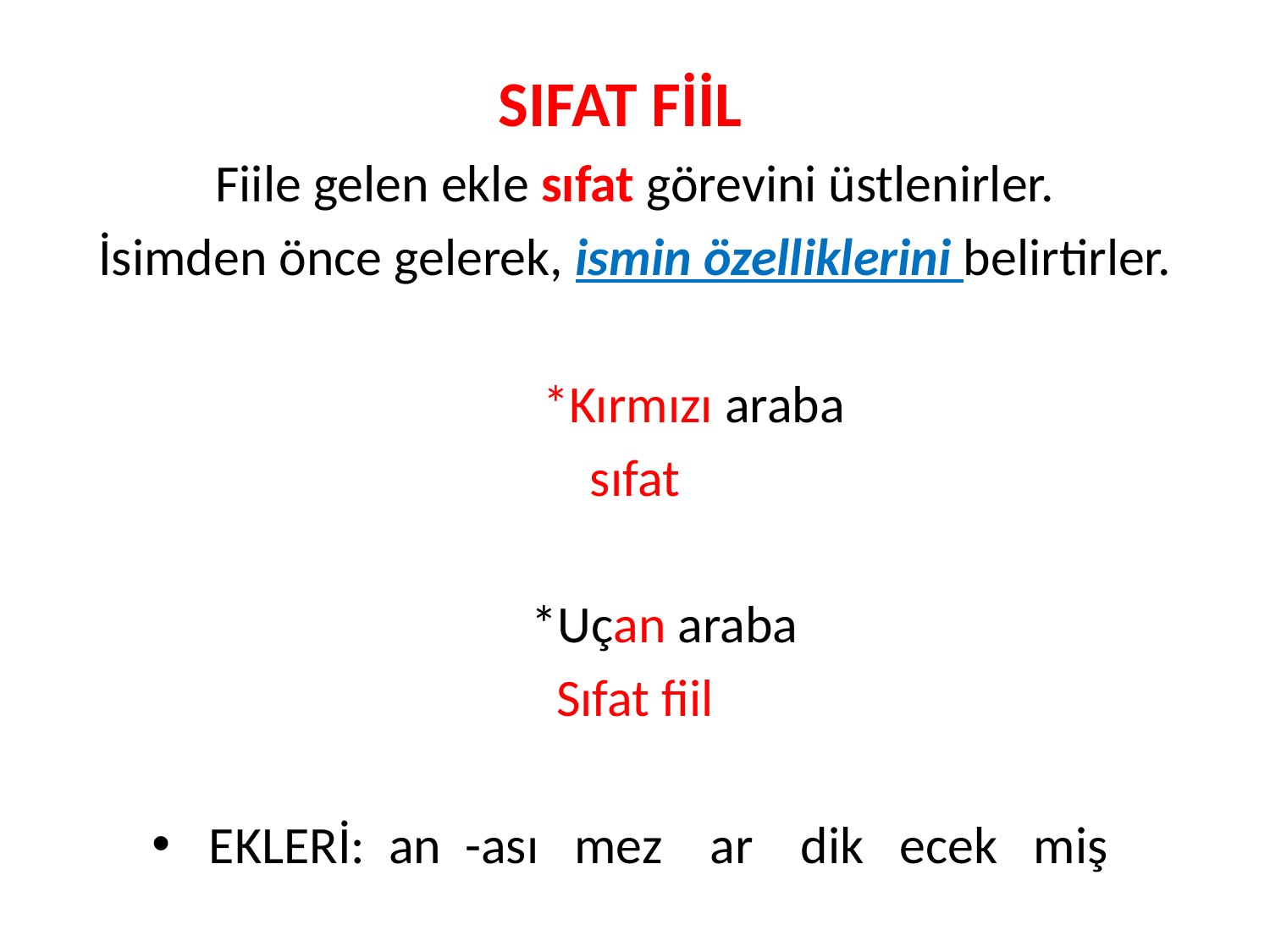

SIFAT FİİL
 Fiile gelen ekle sıfat görevini üstlenirler.
İsimden önce gelerek, ismin özelliklerini belirtirler.

          *Kırmızı araba
sıfat

     *Uçan araba
Sıfat fiil

EKLERİ:  an  -ası   mez    ar    dik   ecek   miş